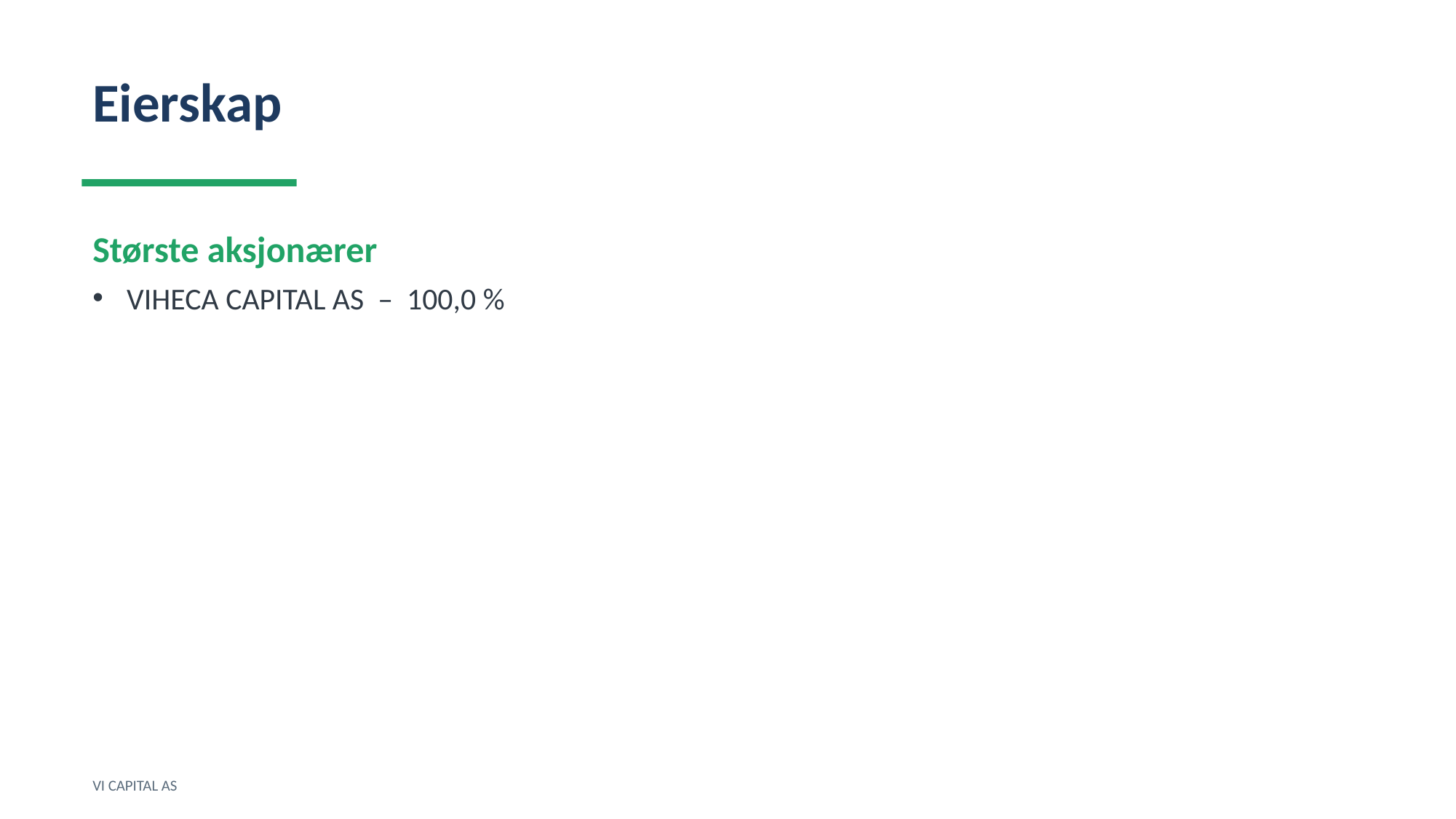

Eierskap

Største aksjonærer
VIHECA CAPITAL AS  –  100,0 %
VI CAPITAL AS